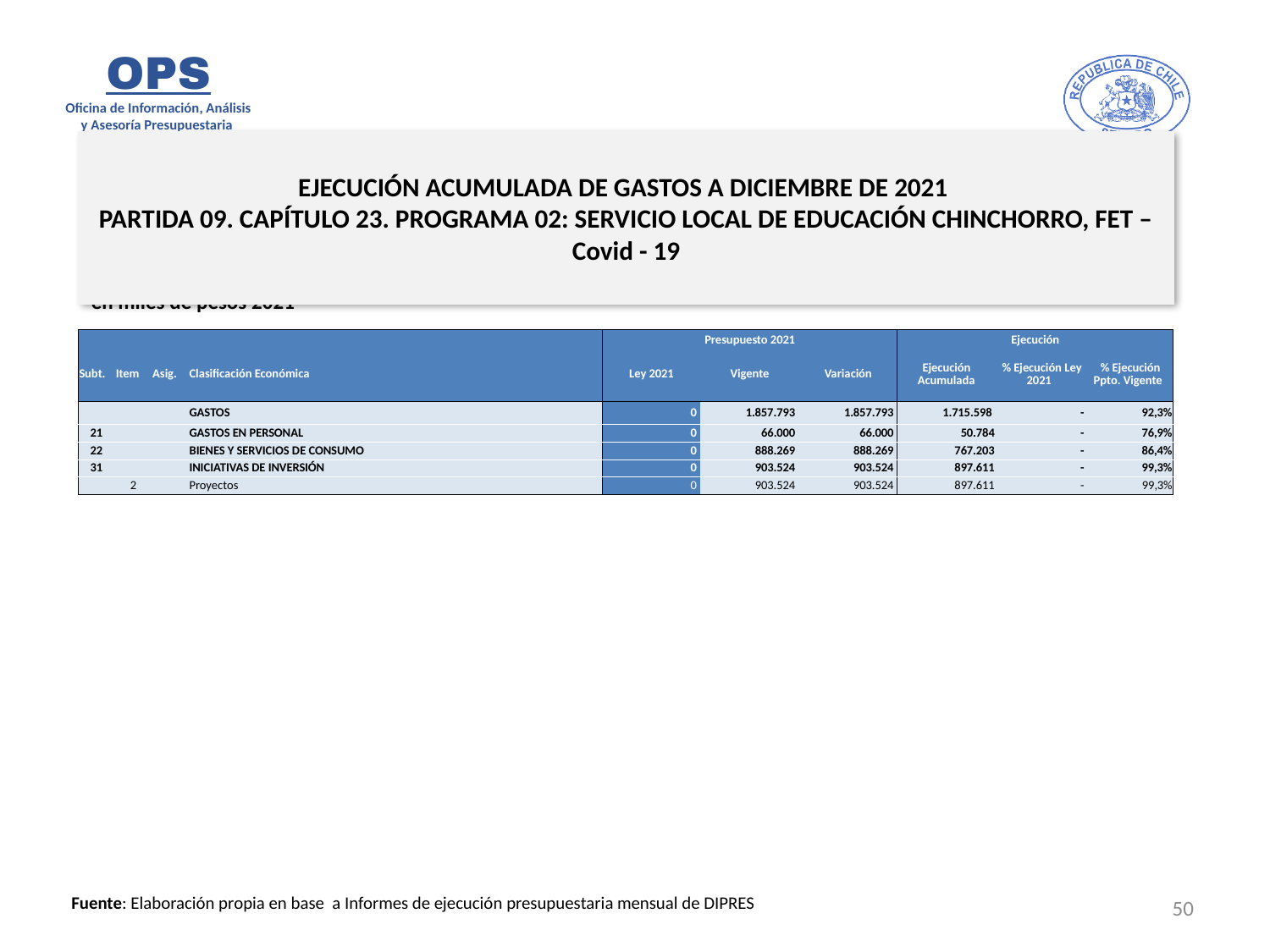

# EJECUCIÓN ACUMULADA DE GASTOS A DICIEMBRE DE 2021 PARTIDA 09. CAPÍTULO 23. PROGRAMA 02: SERVICIO LOCAL DE EDUCACIÓN CHINCHORRO, FET – Covid - 19
en miles de pesos 2021
|  |  |  |  | Presupuesto 2021 |  |  | Ejecución |  |  |
| --- | --- | --- | --- | --- | --- | --- | --- | --- | --- |
| Subt. | Item | Asig. | Clasificación Económica | Ley 2021 | Vigente | Variación | Ejecución Acumulada | % Ejecución Ley 2021 | % Ejecución Ppto. Vigente |
|  |  |  | GASTOS | 0 | 1.857.793 | 1.857.793 | 1.715.598 | - | 92,3% |
| 21 |  |  | GASTOS EN PERSONAL | 0 | 66.000 | 66.000 | 50.784 | - | 76,9% |
| 22 |  |  | BIENES Y SERVICIOS DE CONSUMO | 0 | 888.269 | 888.269 | 767.203 | - | 86,4% |
| 31 |  |  | INICIATIVAS DE INVERSIÓN | 0 | 903.524 | 903.524 | 897.611 | - | 99,3% |
|  | 2 |  | Proyectos | 0 | 903.524 | 903.524 | 897.611 | - | 99,3% |
50